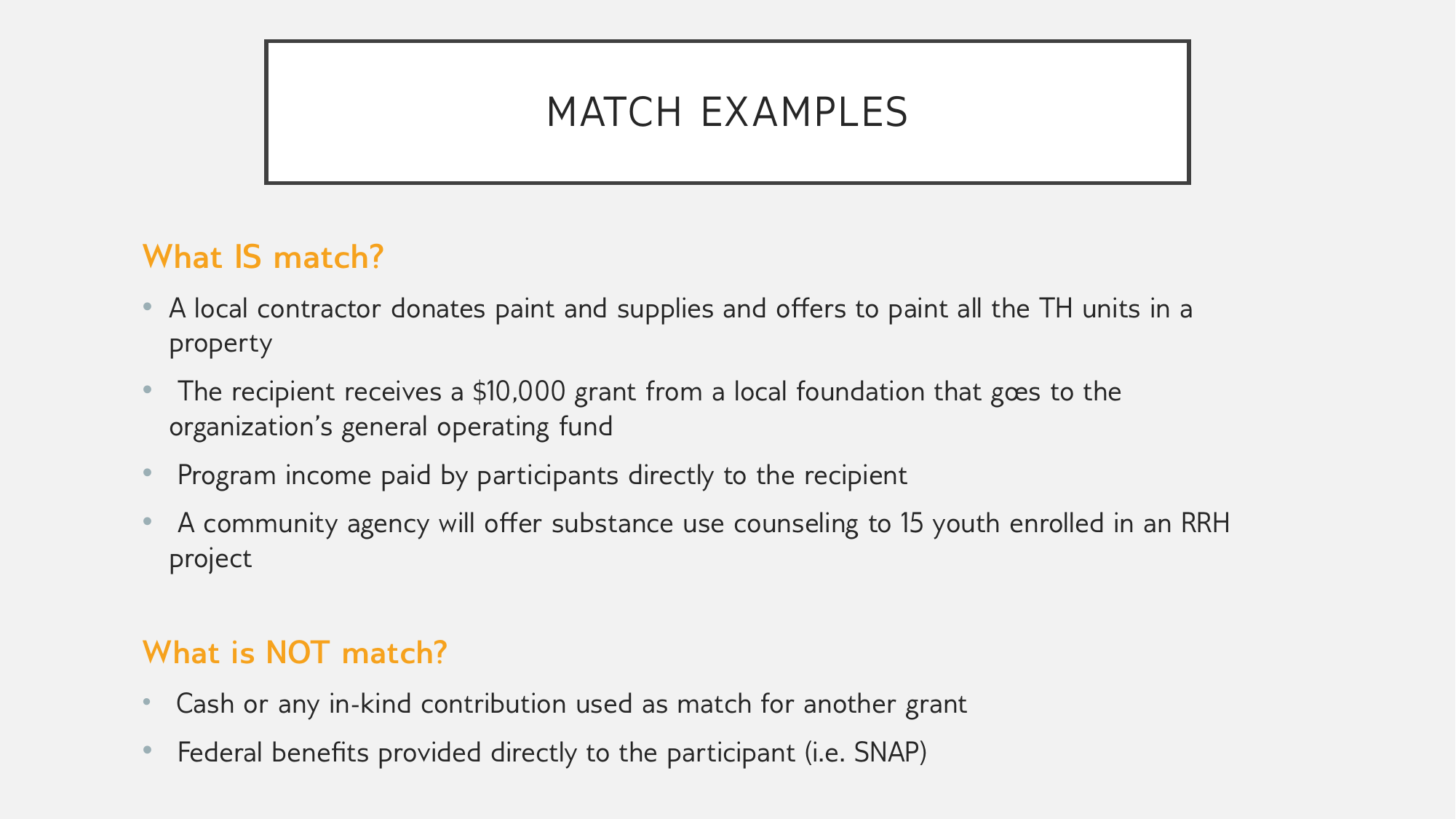

# Match Examples
What IS match?
A local contractor donates paint and supplies and offers to paint all the TH units in a property
 The recipient receives a $10,000 grant from a local foundation that goes to the organization’s general operating fund
 Program income paid by participants directly to the recipient
 A community agency will offer substance use counseling to 15 youth enrolled in an RRH project

What is NOT match?
 Cash or any in-kind contribution used as match for another grant
 Federal benefits provided directly to the participant (i.e. SNAP)